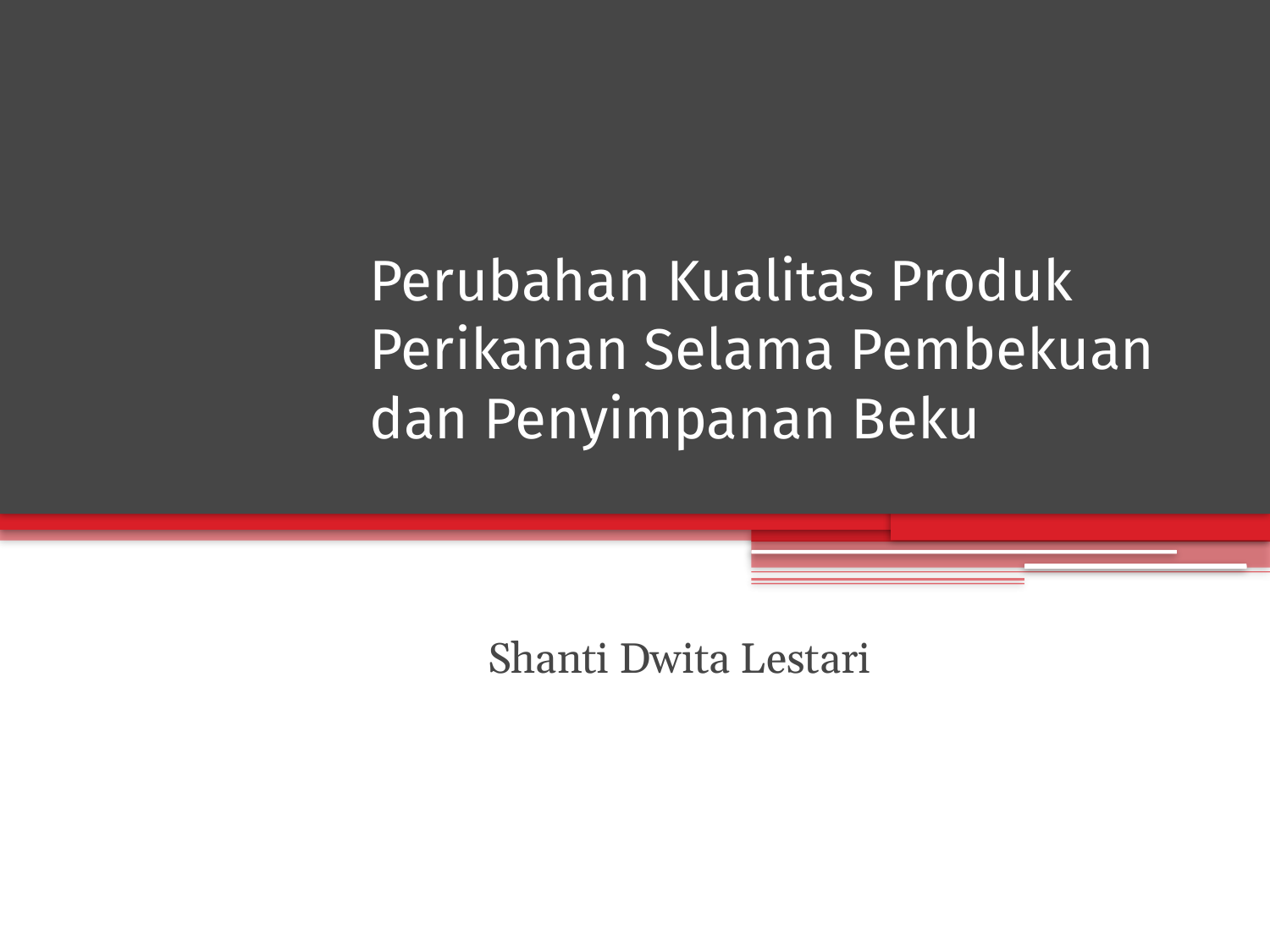

# Perubahan Kualitas Produk Perikanan Selama Pembekuan dan Penyimpanan Beku
Shanti Dwita Lestari